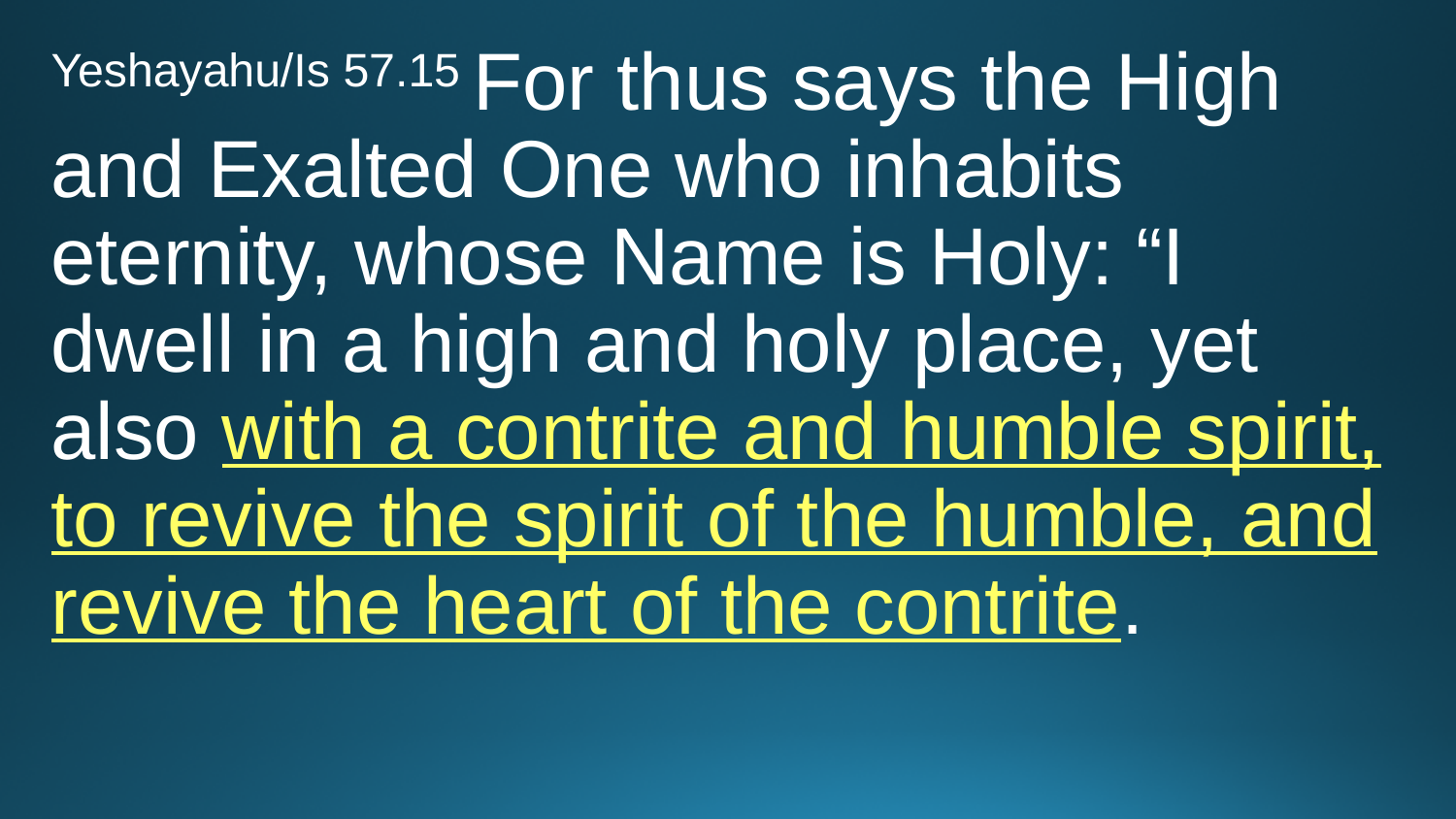

Yeshayahu/Is 57.15 For thus says the High and Exalted One who inhabits eternity, whose Name is Holy: “I dwell in a high and holy place, yet also with a contrite and humble spirit, to revive the spirit of the humble, and revive the heart of the contrite.